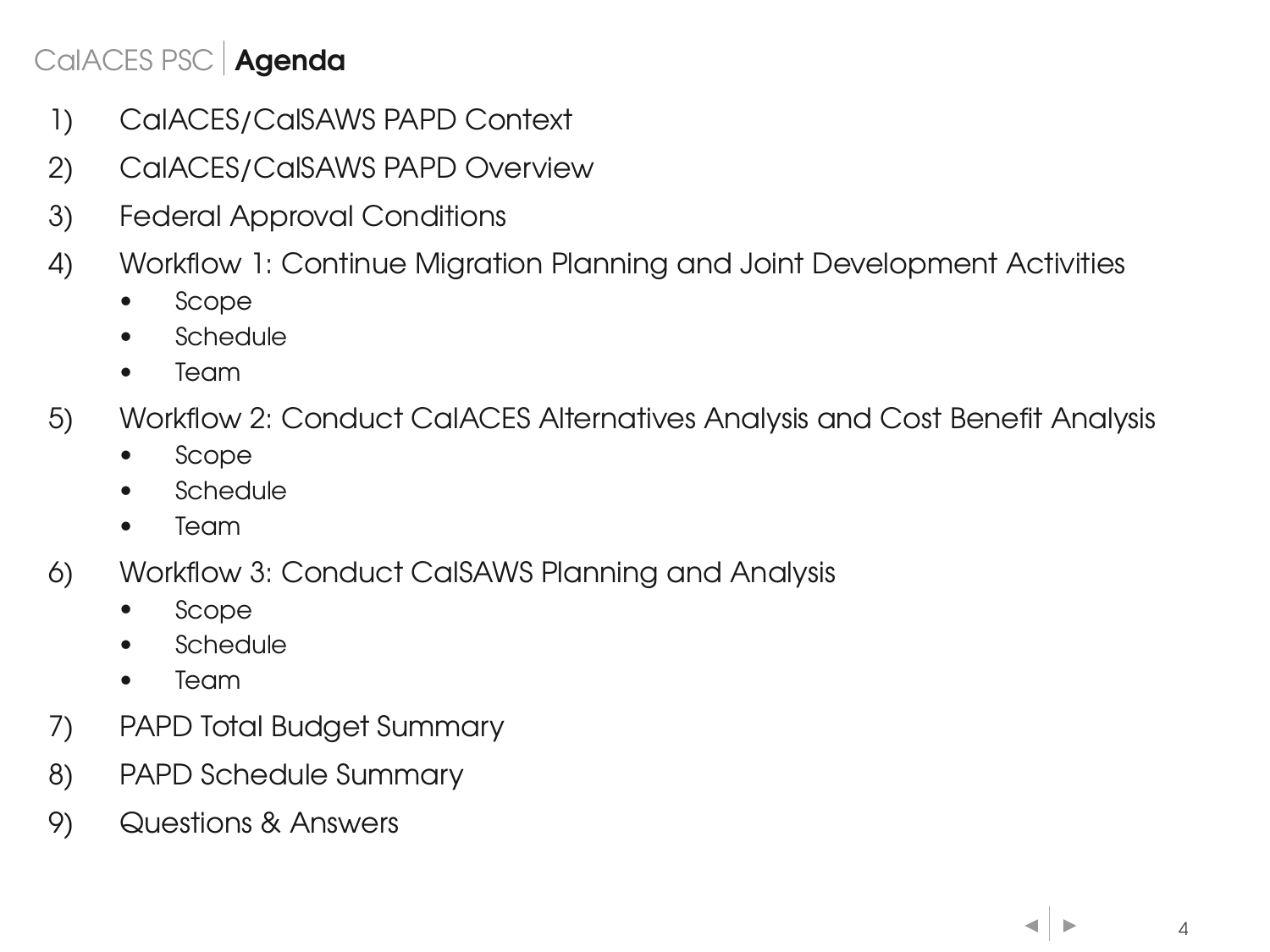

Agenda
CalACES/CalSAWS PAPD Context
CalACES/CalSAWS PAPD Overview
Federal Approval Conditions
Workflow 1: Continue Migration Planning and Joint Development Activities
Scope
Schedule
Team
Workflow 2: Conduct CalACES Alternatives Analysis and Cost Benefit Analysis
Scope
Schedule
Team
Workflow 3: Conduct CalSAWS Planning and Analysis
Scope
Schedule
Team
PAPD Total Budget Summary
PAPD Schedule Summary
Questions & Answers